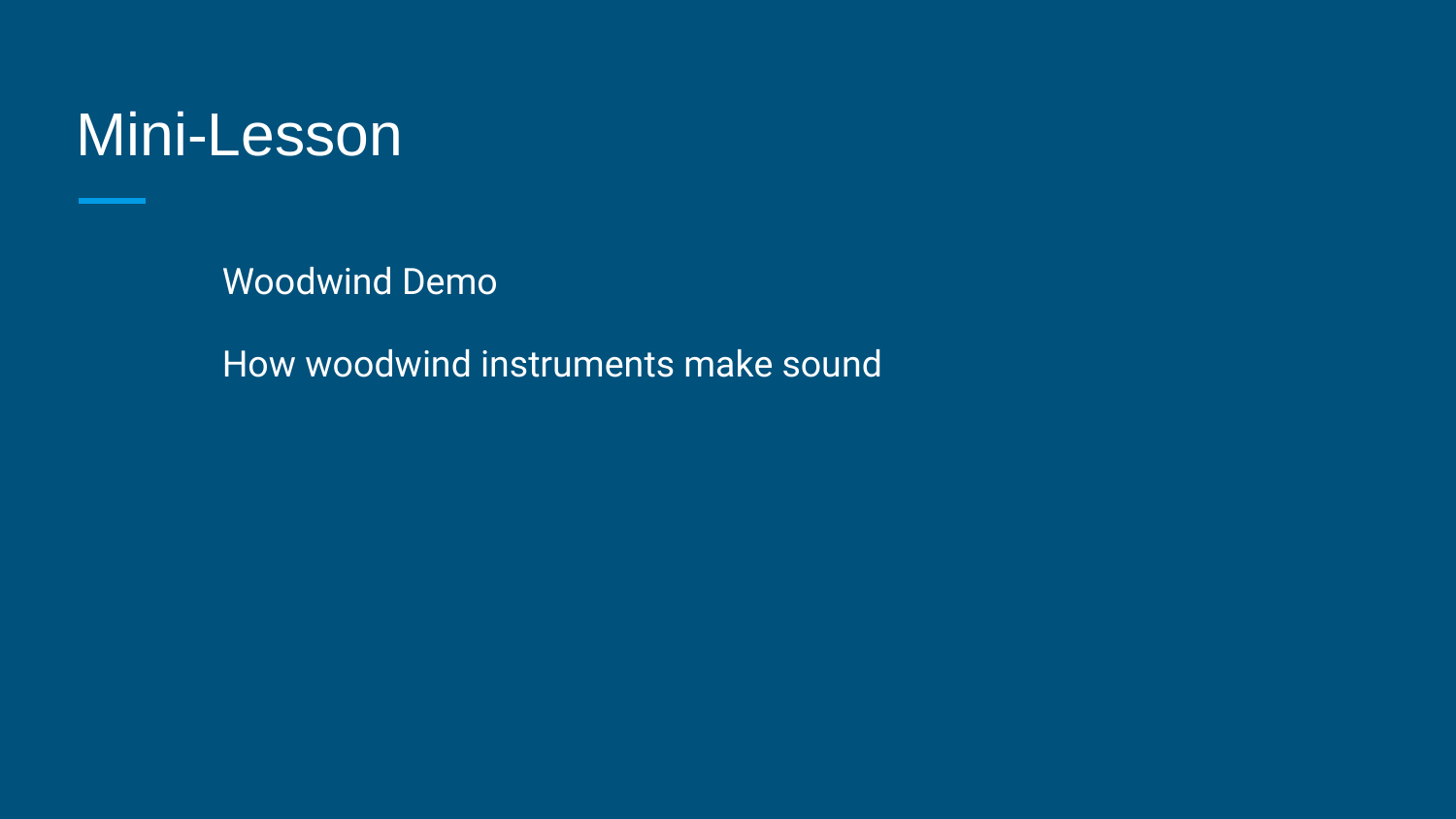

# Mini-Lesson
Woodwind Demo
How woodwind instruments make sound